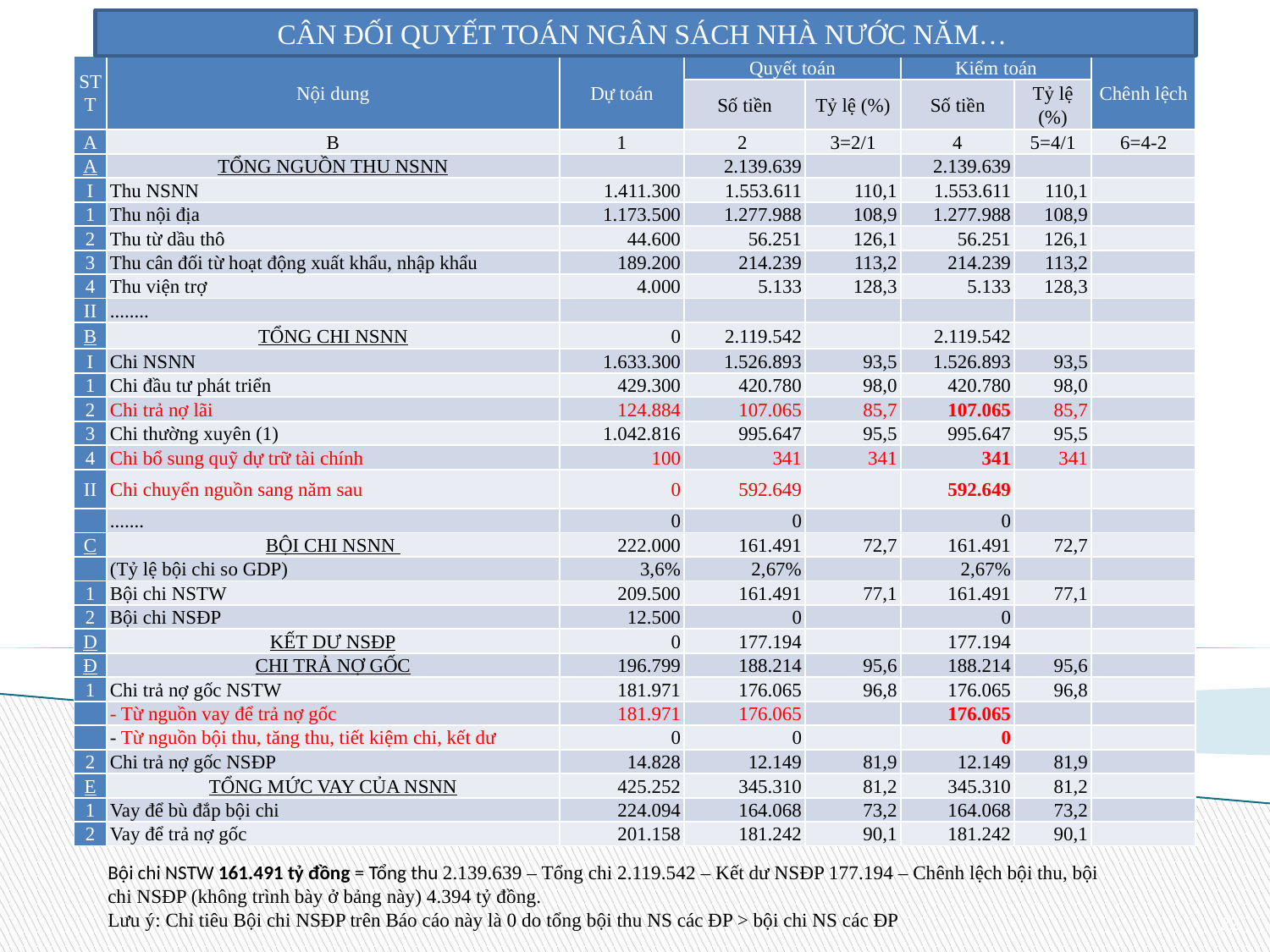

CÂN ĐỐI QUYẾT TOÁN NGÂN SÁCH NHÀ NƯỚC NĂM…
| STT | Nội dung | Dự toán | Quyết toán |  | Kiểm toán |  | Chênh lệch |
| --- | --- | --- | --- | --- | --- | --- | --- |
|  |  |  | Số tiền | Tỷ lệ (%) | Số tiền | Tỷ lệ (%) |  |
| A | B | 1 | 2 | 3=2/1 | 4 | 5=4/1 | 6=4-2 |
| A | TỔNG NGUỒN THU NSNN |  | 2.139.639 |  | 2.139.639 |  |  |
| I | Thu NSNN | 1.411.300 | 1.553.611 | 110,1 | 1.553.611 | 110,1 |  |
| 1 | Thu nội địa | 1.173.500 | 1.277.988 | 108,9 | 1.277.988 | 108,9 |  |
| 2 | Thu từ dầu thô | 44.600 | 56.251 | 126,1 | 56.251 | 126,1 |  |
| 3 | Thu cân đối từ hoạt động xuất khẩu, nhập khẩu | 189.200 | 214.239 | 113,2 | 214.239 | 113,2 |  |
| 4 | Thu viện trợ | 4.000 | 5.133 | 128,3 | 5.133 | 128,3 |  |
| II | ........ |  |  |  |  |  |  |
| B | TỔNG CHI NSNN | 0 | 2.119.542 |  | 2.119.542 |  |  |
| I | Chi NSNN | 1.633.300 | 1.526.893 | 93,5 | 1.526.893 | 93,5 |  |
| 1 | Chi đầu tư phát triển | 429.300 | 420.780 | 98,0 | 420.780 | 98,0 |  |
| 2 | Chi trả nợ lãi | 124.884 | 107.065 | 85,7 | 107.065 | 85,7 |  |
| 3 | Chi thường xuyên (1) | 1.042.816 | 995.647 | 95,5 | 995.647 | 95,5 |  |
| 4 | Chi bổ sung quỹ dự trữ tài chính | 100 | 341 | 341 | 341 | 341 |  |
| II | Chi chuyển nguồn sang năm sau | 0 | 592.649 |  | 592.649 |  |  |
|  | ....... | 0 | 0 |  | 0 |  |  |
| C | BỘI CHI NSNN | 222.000 | 161.491 | 72,7 | 161.491 | 72,7 |  |
|  | (Tỷ lệ bội chi so GDP) | 3,6% | 2,67% |  | 2,67% |  |  |
| 1 | Bội chi NSTW | 209.500 | 161.491 | 77,1 | 161.491 | 77,1 |  |
| 2 | Bội chi NSĐP | 12.500 | 0 |  | 0 |  |  |
| D | KẾT DƯ NSĐP | 0 | 177.194 |  | 177.194 |  |  |
| Đ | CHI TRẢ NỢ GỐC | 196.799 | 188.214 | 95,6 | 188.214 | 95,6 |  |
| 1 | Chi trả nợ gốc NSTW | 181.971 | 176.065 | 96,8 | 176.065 | 96,8 |  |
|  | - Từ nguồn vay để trả nợ gốc | 181.971 | 176.065 |  | 176.065 |  |  |
|  | - Từ nguồn bội thu, tăng thu, tiết kiệm chi, kết dư | 0 | 0 |  | 0 |  |  |
| 2 | Chi trả nợ gốc NSĐP | 14.828 | 12.149 | 81,9 | 12.149 | 81,9 |  |
| E | TỔNG MỨC VAY CỦA NSNN | 425.252 | 345.310 | 81,2 | 345.310 | 81,2 |  |
| 1 | Vay để bù đắp bội chi | 224.094 | 164.068 | 73,2 | 164.068 | 73,2 |  |
| 2 | Vay để trả nợ gốc | 201.158 | 181.242 | 90,1 | 181.242 | 90,1 |  |
#

Bội chi NSTW 161.491 tỷ đồng = Tổng thu 2.139.639 – Tổng chi 2.119.542 – Kết dư NSĐP 177.194 – Chênh lệch bội thu, bội chi NSĐP (không trình bày ở bảng này) 4.394 tỷ đồng.
Lưu ý: Chỉ tiêu Bội chi NSĐP trên Báo cáo này là 0 do tổng bội thu NS các ĐP > bội chi NS các ĐP

22